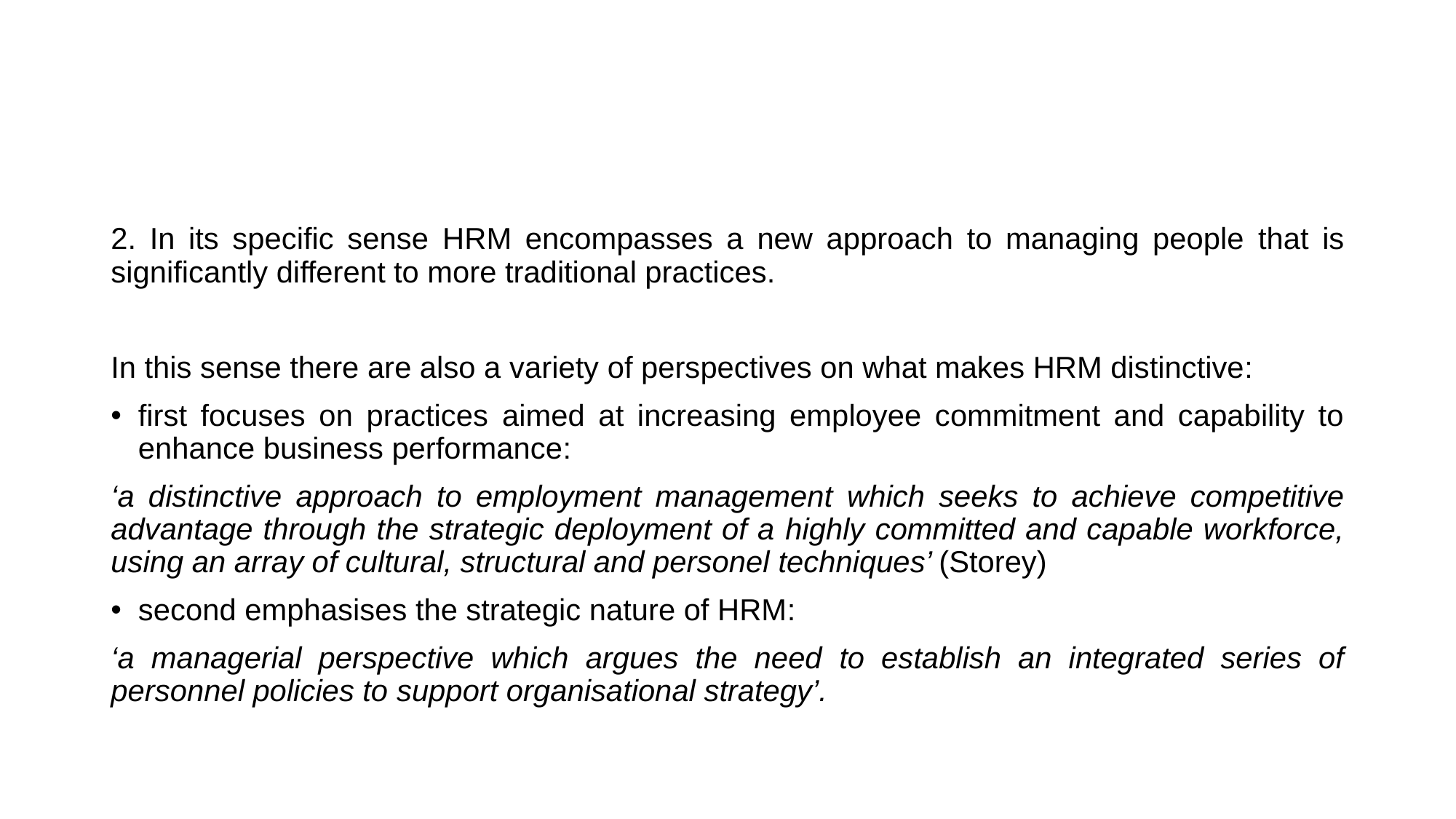

#
2. In its specific sense HRM encompasses a new approach to managing people that is significantly different to more traditional practices.

In this sense there are also a variety of perspectives on what makes HRM distinctive:
first focuses on practices aimed at increasing employee commitment and capability to enhance business performance:
‘a distinctive approach to employment management which seeks to achieve competitive advantage through the strategic deployment of a highly committed and capable workforce, using an array of cultural, structural and personel techniques’ (Storey)
second emphasises the strategic nature of HRM:
‘a managerial perspective which argues the need to establish an integrated series of personnel policies to support organisational strategy’.